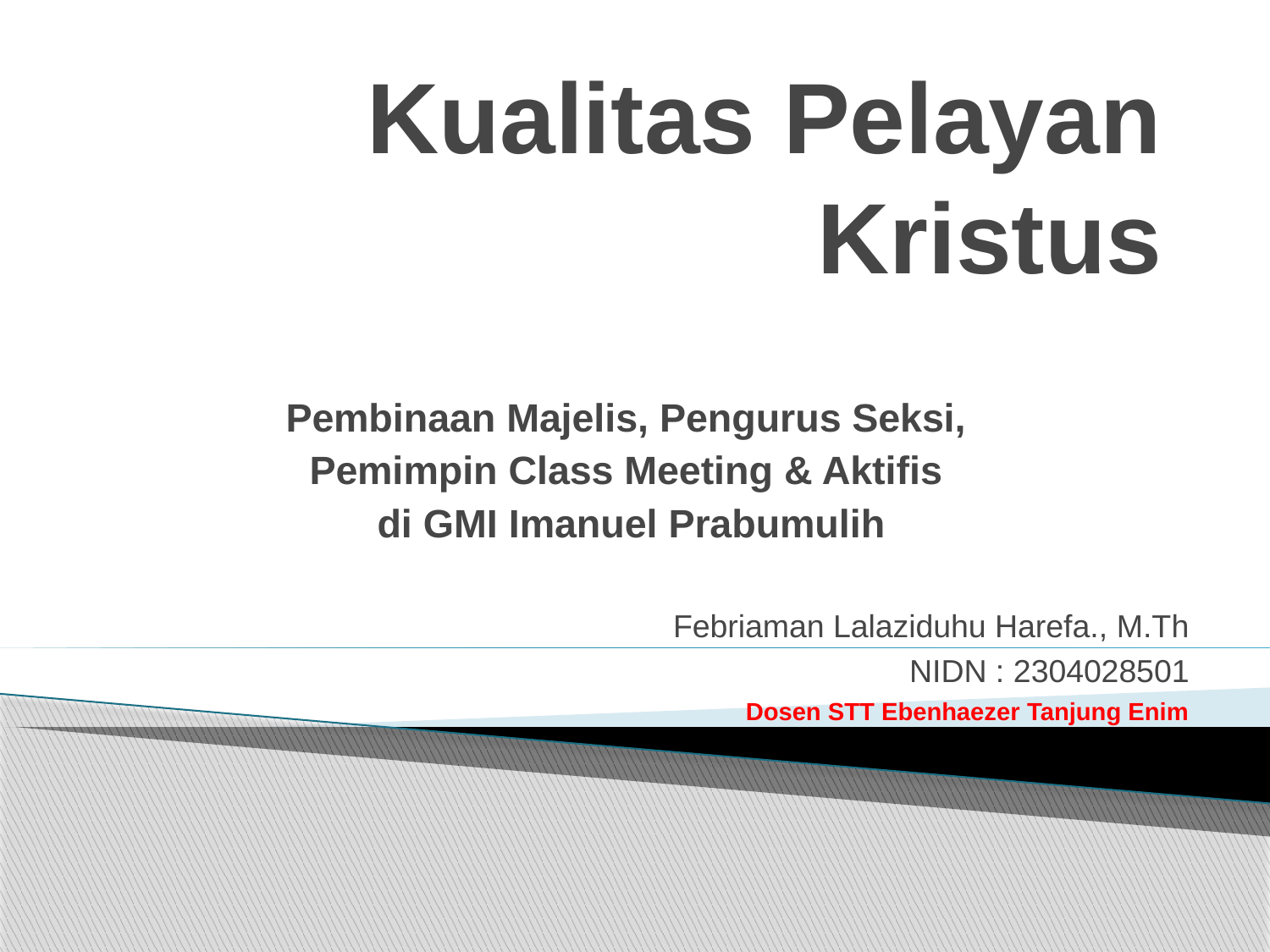

# Kualitas Pelayan Kristus
Pembinaan Majelis, Pengurus Seksi,
Pemimpin Class Meeting & Aktifis
di GMI Imanuel Prabumulih
Febriaman Lalaziduhu Harefa., M.Th
NIDN : 2304028501
Dosen STT Ebenhaezer Tanjung Enim